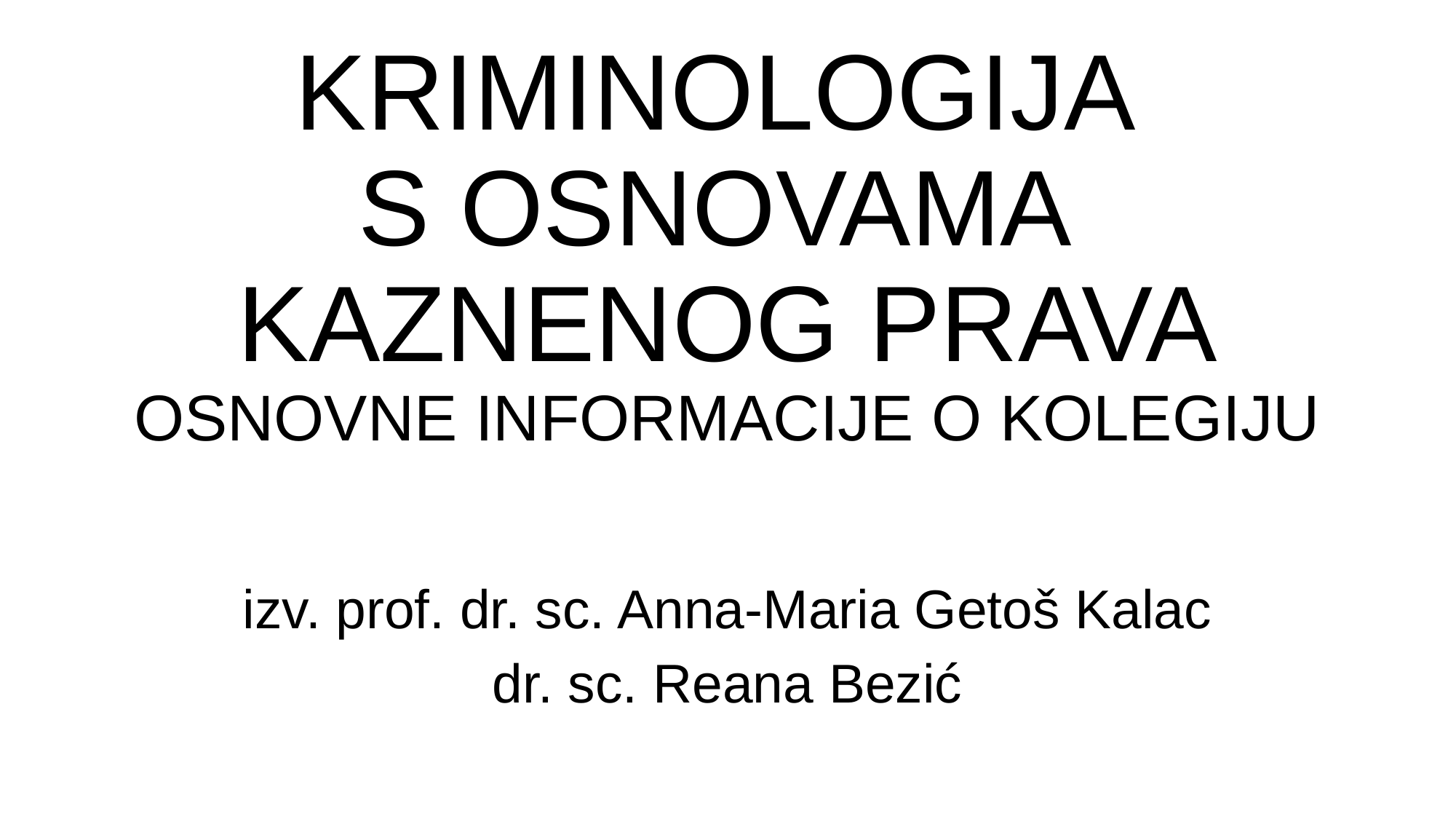

# KRIMINOLOGIJA S OSNOVAMA KAZNENOG PRAVA OSNOVNE INFORMACIJE O KOLEGIJU
izv. prof. dr. sc. Anna-Maria Getoš Kalac
dr. sc. Reana Bezić